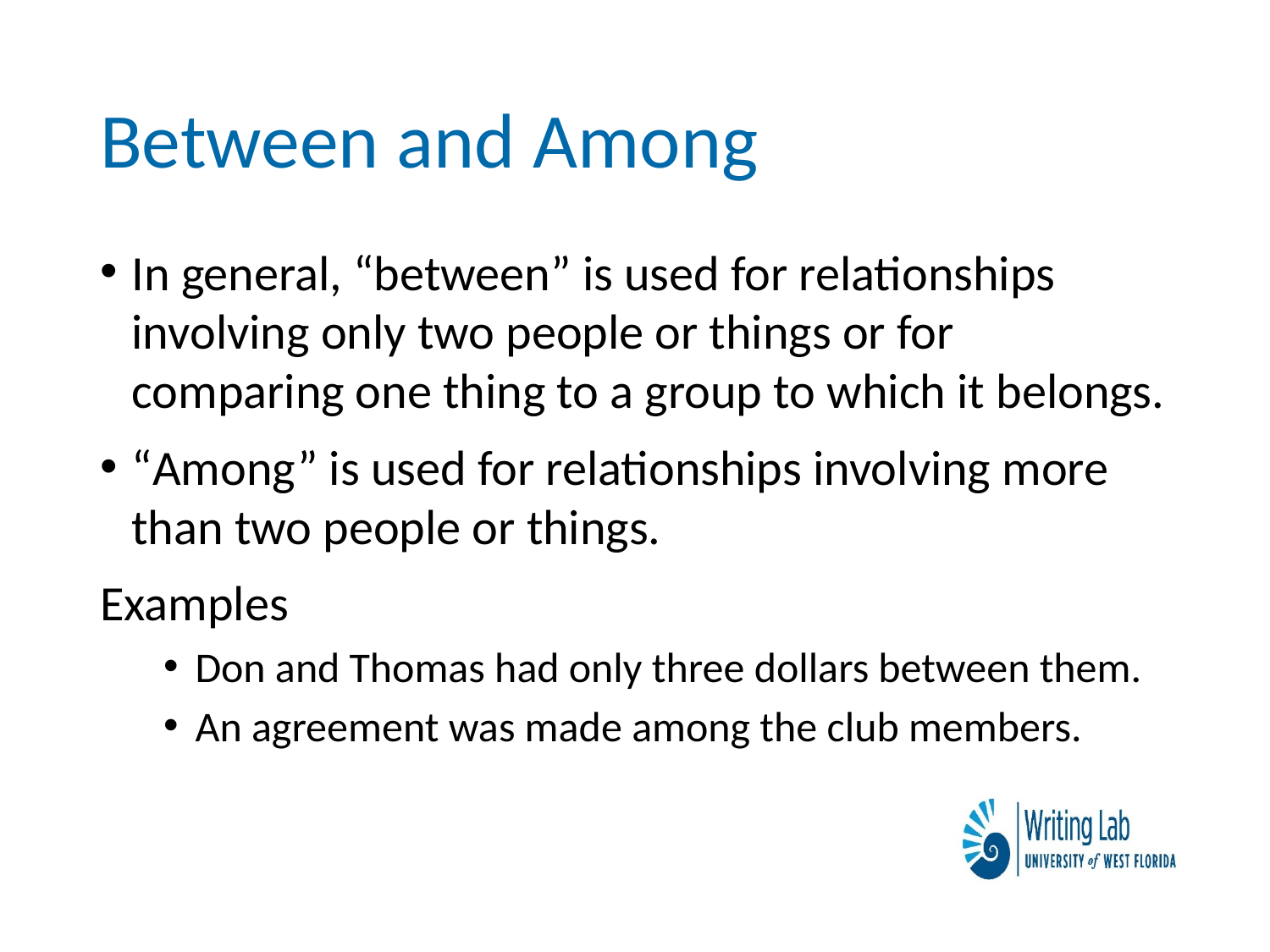

# Between and Among
In general, “between” is used for relationships involving only two people or things or for comparing one thing to a group to which it belongs.
“Among” is used for relationships involving more than two people or things.
Examples
Don and Thomas had only three dollars between them.
An agreement was made among the club members.